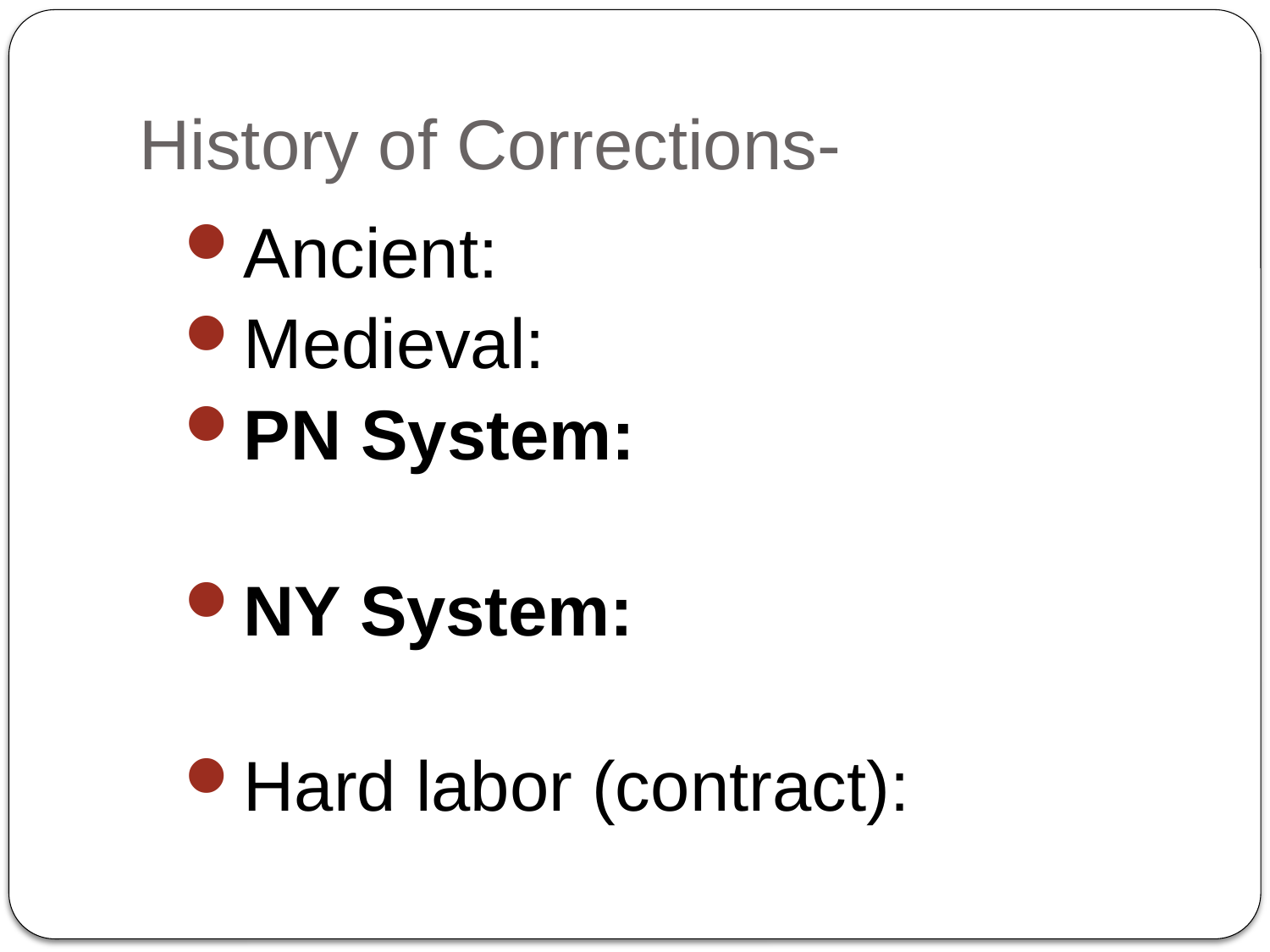

# History of Corrections-
Ancient:
Medieval:
PN System:
NY System:
Hard labor (contract):